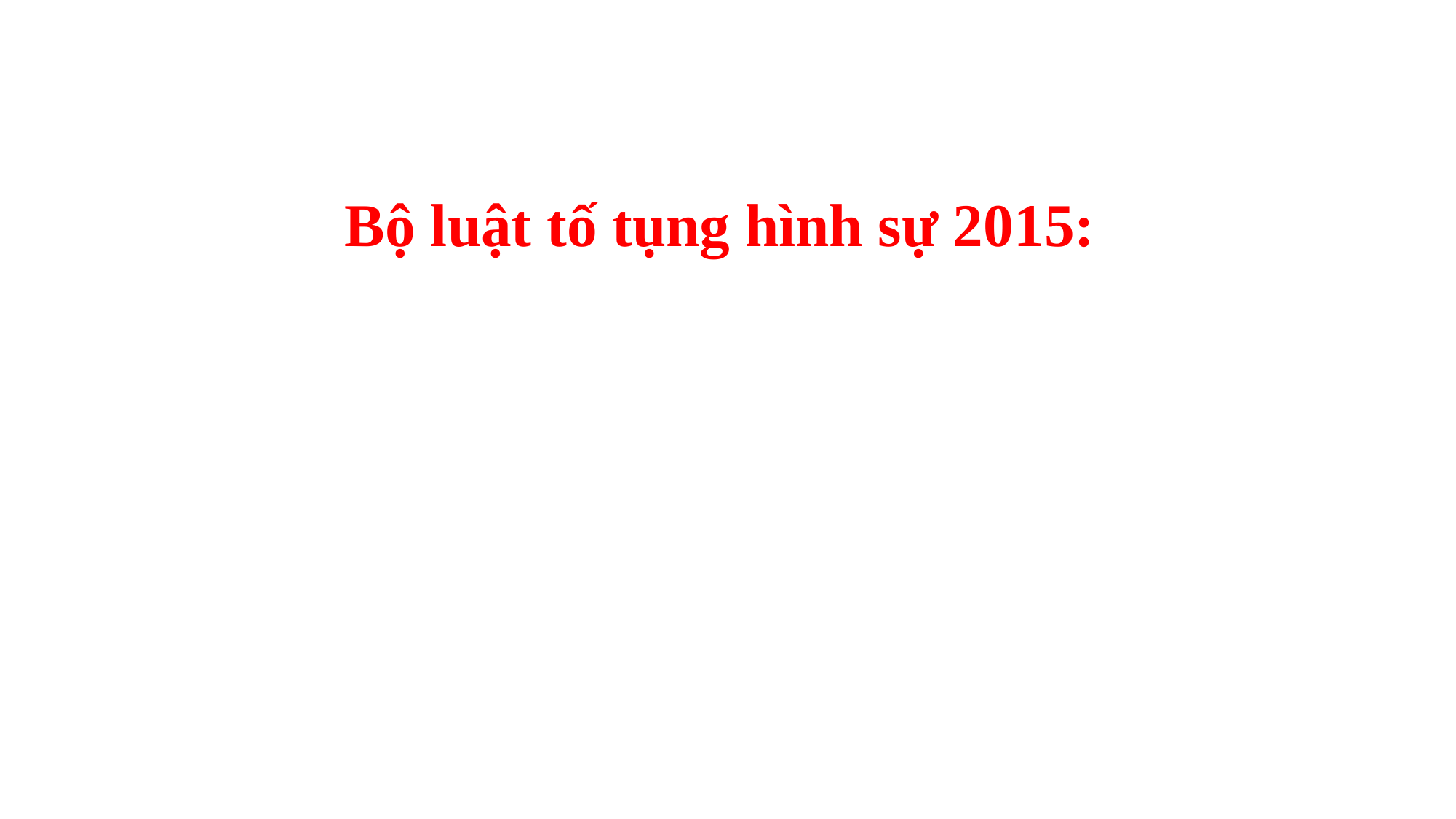

Bộ luật tố tụng hình sự 2015: